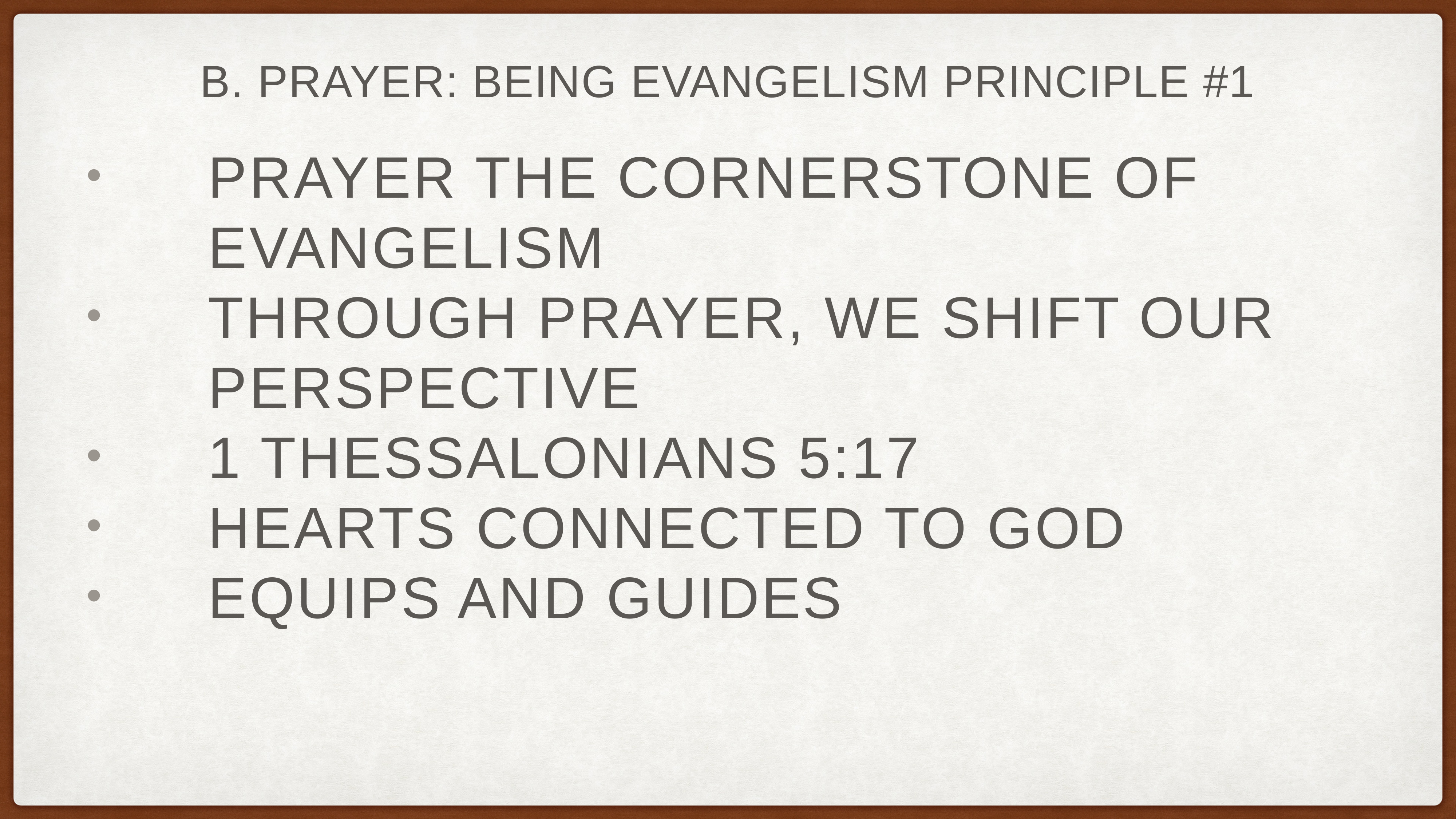

# B. Prayer: Being Evangelism Principle #1
Prayer the cornerstone of evangelism
Through prayer, we shift our perspective
1 Thessalonians 5:17
hearts connected to God
equips and guides